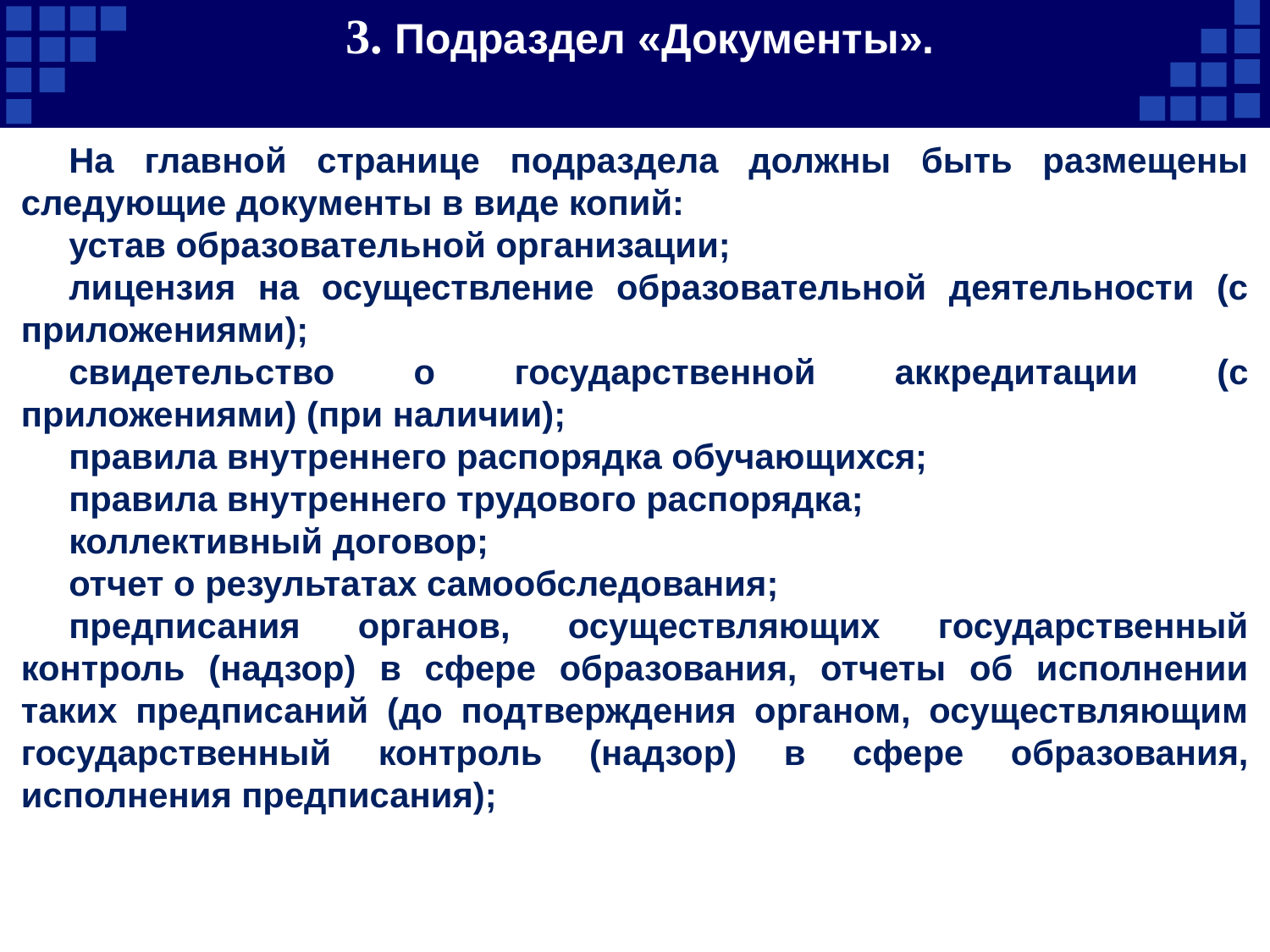

# 3. Подраздел «Документы».
На главной странице подраздела должны быть размещены следующие документы в виде копий:
устав образовательной организации;
лицензия на осуществление образовательной деятельности (с приложениями);
свидетельство о государственной аккредитации (с приложениями) (при наличии);
правила внутреннего распорядка обучающихся;
правила внутреннего трудового распорядка;
коллективный договор;
отчет о результатах самообследования;
предписания органов, осуществляющих государственный контроль (надзор) в сфере образования, отчеты об исполнении таких предписаний (до подтверждения органом, осуществляющим государственный контроль (надзор) в сфере образования, исполнения предписания);